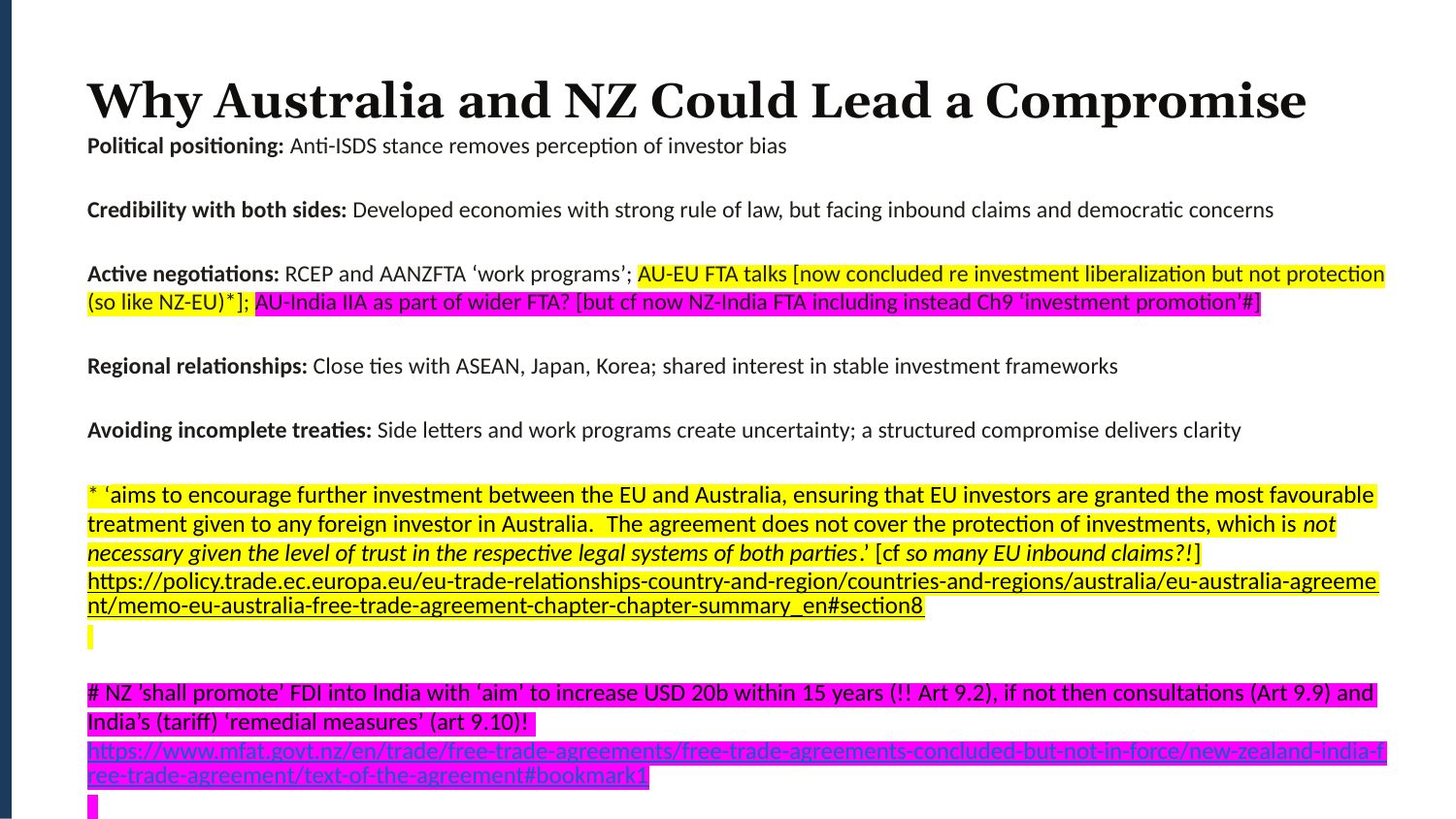

Why Australia and NZ Could Lead a Compromise
Political positioning: Anti-ISDS stance removes perception of investor bias

Credibility with both sides: Developed economies with strong rule of law, but facing inbound claims and democratic concerns

Active negotiations: RCEP and AANZFTA ‘work programs’; AU-EU FTA talks [now concluded re investment liberalization but not protection (so like NZ-EU)*]; AU-India IIA as part of wider FTA? [but cf now NZ-India FTA including instead Ch9 ‘investment promotion’#]

Regional relationships: Close ties with ASEAN, Japan, Korea; shared interest in stable investment frameworks

Avoiding incomplete treaties: Side letters and work programs create uncertainty; a structured compromise delivers clarity

* ‘aims to encourage further investment between the EU and Australia, ensuring that EU investors are granted the most favourable treatment given to any foreign investor in Australia.  The agreement does not cover the protection of investments, which is not necessary given the level of trust in the respective legal systems of both parties.’ [cf so many EU inbound claims?!]
https://policy.trade.ec.europa.eu/eu-trade-relationships-country-and-region/countries-and-regions/australia/eu-australia-agreement/memo-eu-australia-free-trade-agreement-chapter-chapter-summary_en#section8

# NZ ’shall promote’ FDI into India with ‘aim’ to increase USD 20b within 15 years (!! Art 9.2), if not then consultations (Art 9.9) and India’s (tariff) ‘remedial measures’ (art 9.10)! https://www.mfat.govt.nz/en/trade/free-trade-agreements/free-trade-agreements-concluded-but-not-in-force/new-zealand-india-free-trade-agreement/text-of-the-agreement#bookmark1